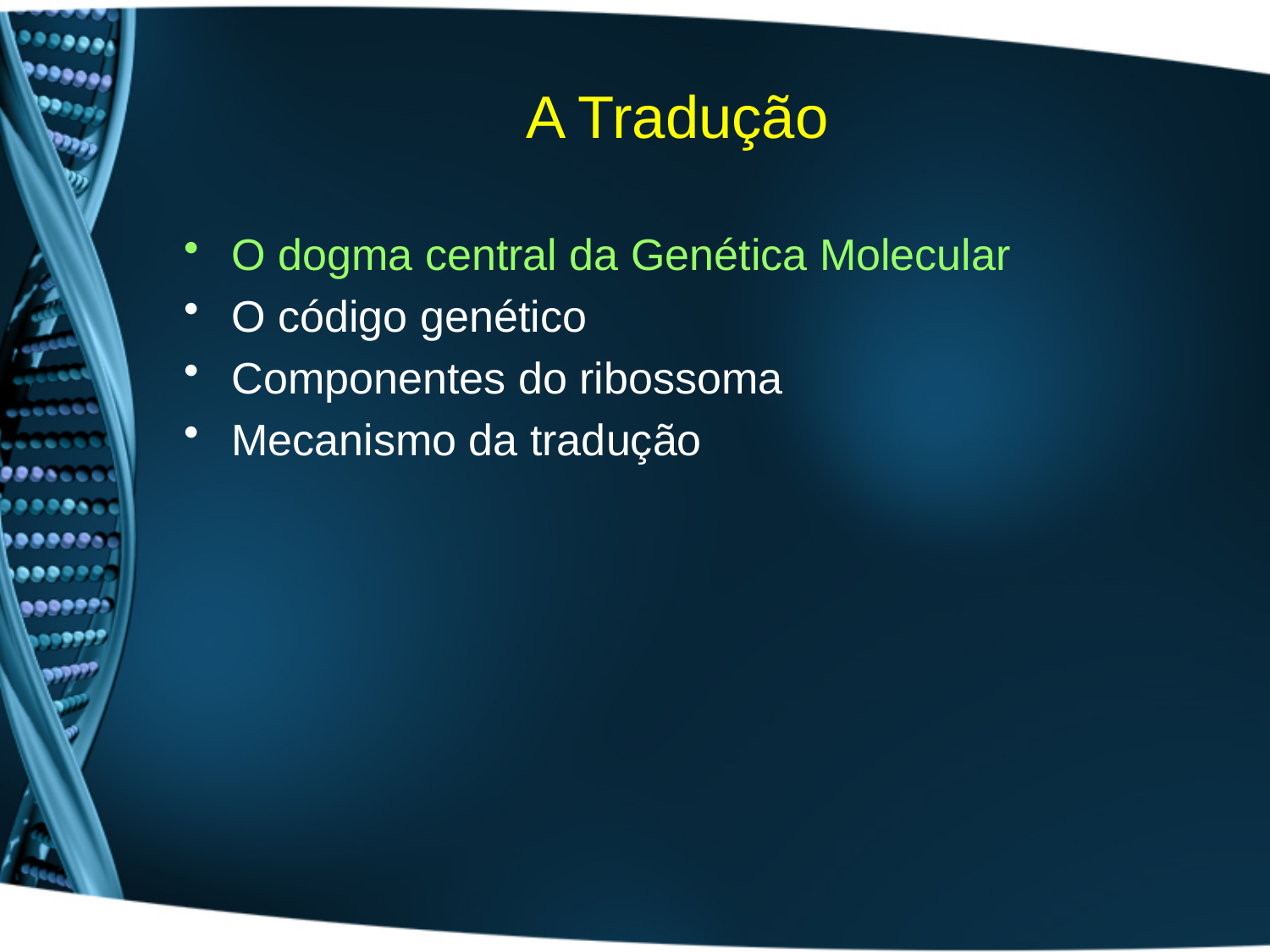

# A Tradução
O dogma central da Genética Molecular
O código genético
Componentes do ribossoma
Mecanismo da tradução